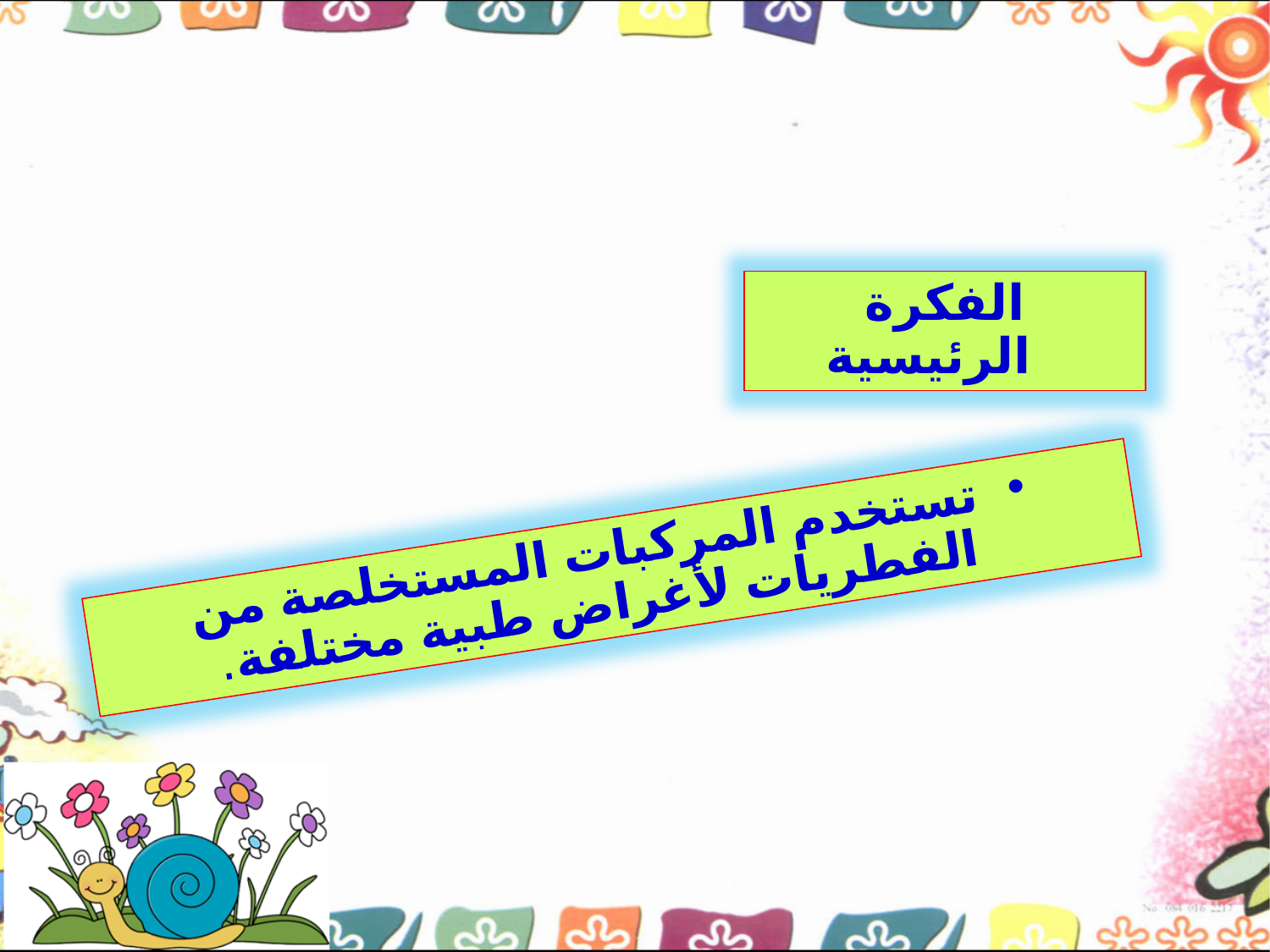

الفكرة الرئيسية
تستخدم المركبات المستخلصة من الفطريات لأغراض طبية مختلفة.